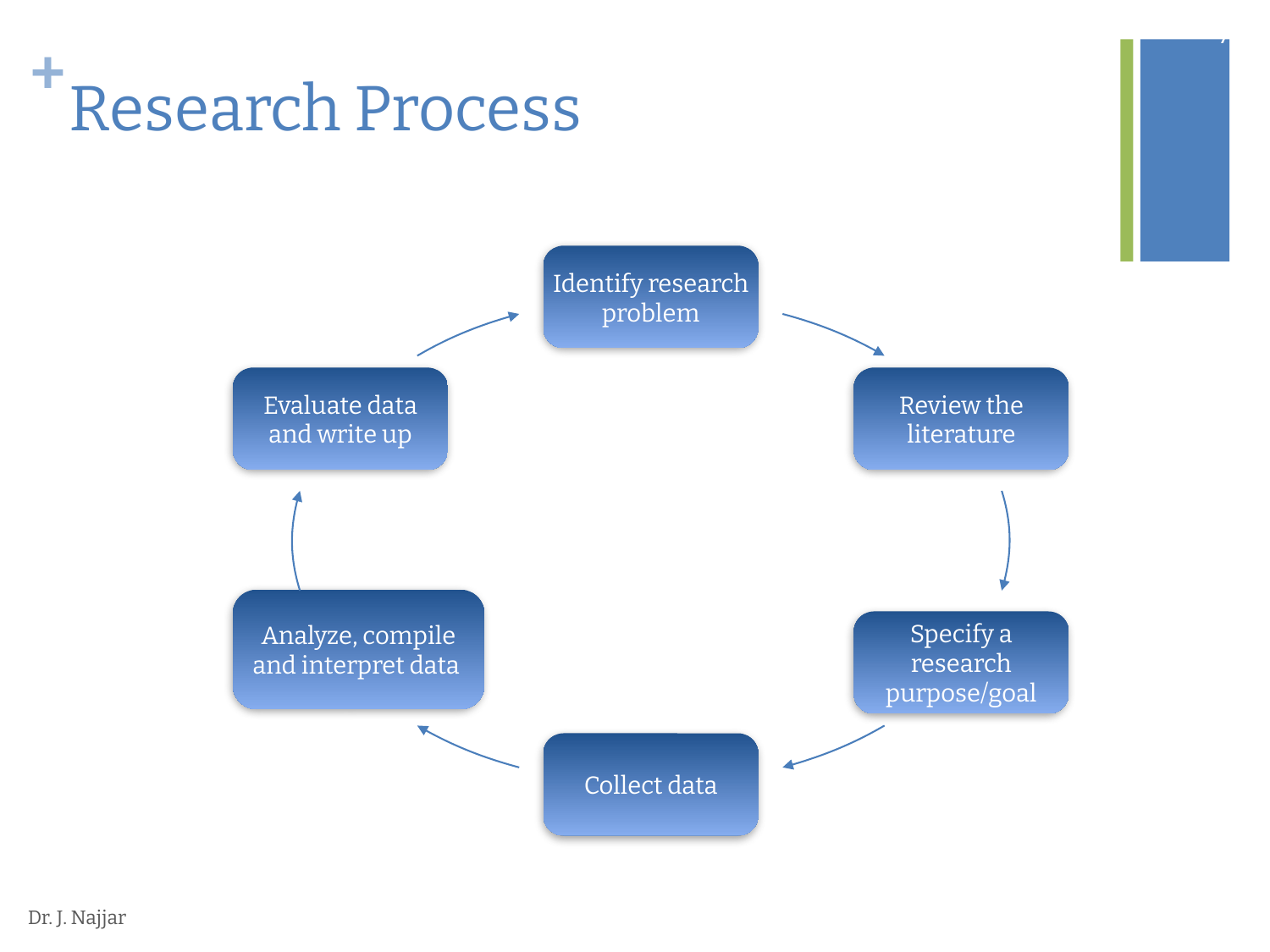

7
# Research Process

Identify research problem

Evaluate data and write up

Review the literature

Analyze, compile and interpret data

Specify a research purpose/goal

Collect data
Dr. J. Najjar